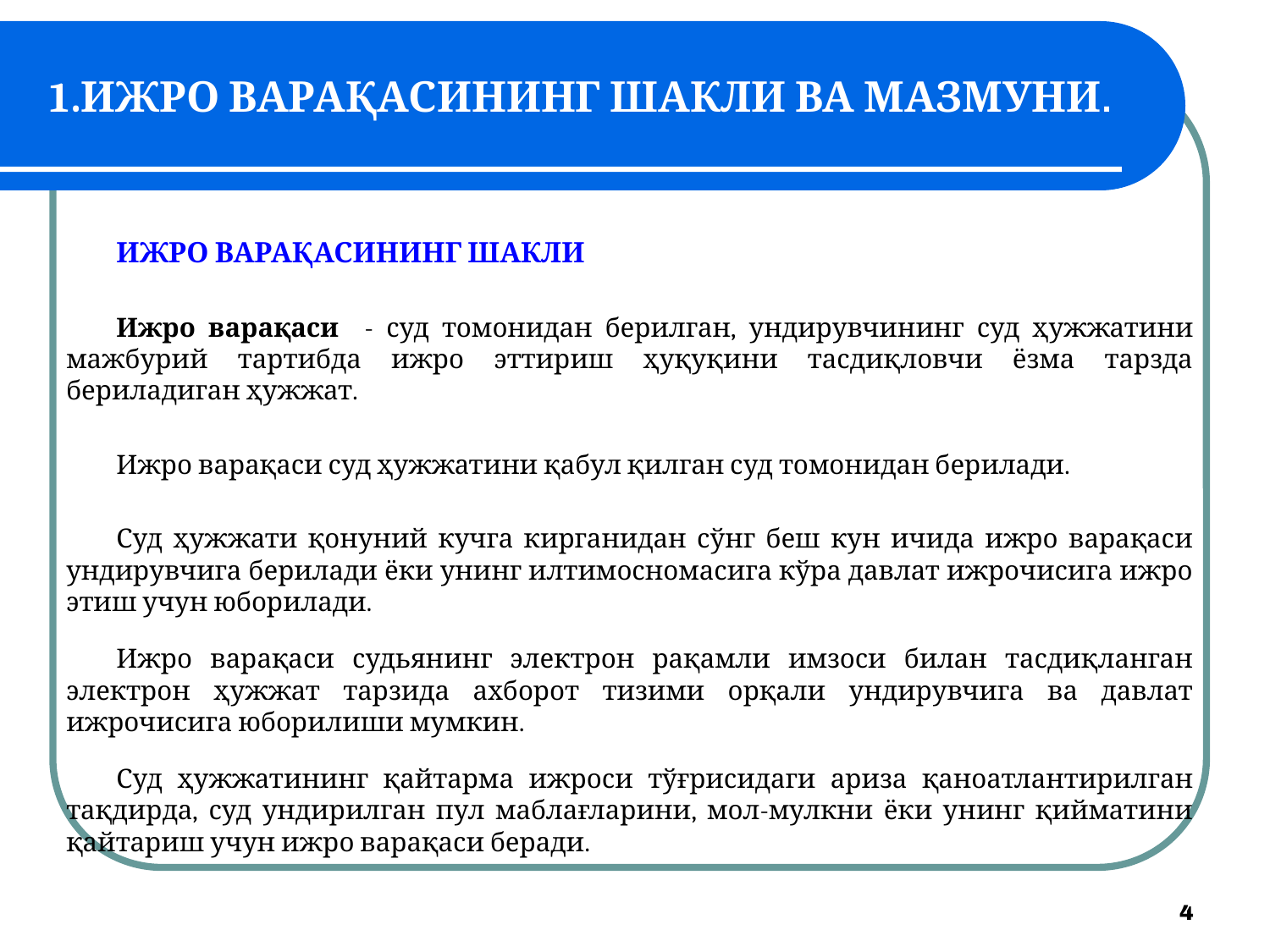

# 1.ИЖРО ВАРАҚАСИНИНГ ШАКЛИ ВА МАЗМУНИ.

ИЖРО ВАРАҚАСИНИНГ ШАКЛИ

Ижро варақаси  - суд томонидан берилган, ундирувчининг суд ҳужжатини мажбурий тартибда ижро эттириш ҳуқуқини тасдиқловчи ёзма тарзда бериладиган ҳужжат.

Ижро варақаси суд ҳужжатини қабул қилган суд томонидан берилади.

Суд ҳужжати қонуний кучга кирганидан сўнг беш кун ичида ижро варақаси ундирувчига берилади ёки унинг илтимосномасига кўра давлат ижрочисига ижро этиш учун юборилади.

Ижро варақаси судьянинг электрон рақамли имзоси билан тасдиқланган электрон ҳужжат тарзида ахборот тизими орқали ундирувчига ва давлат ижрочисига юборилиши мумкин.

Суд ҳужжатининг қайтарма ижроси тўғрисидаги ариза қаноатлантирилган тақдирда, суд ундирилган пул маблағларини, мол-мулкни ёки унинг қийматини қайтариш учун ижро варақаси беради.

4